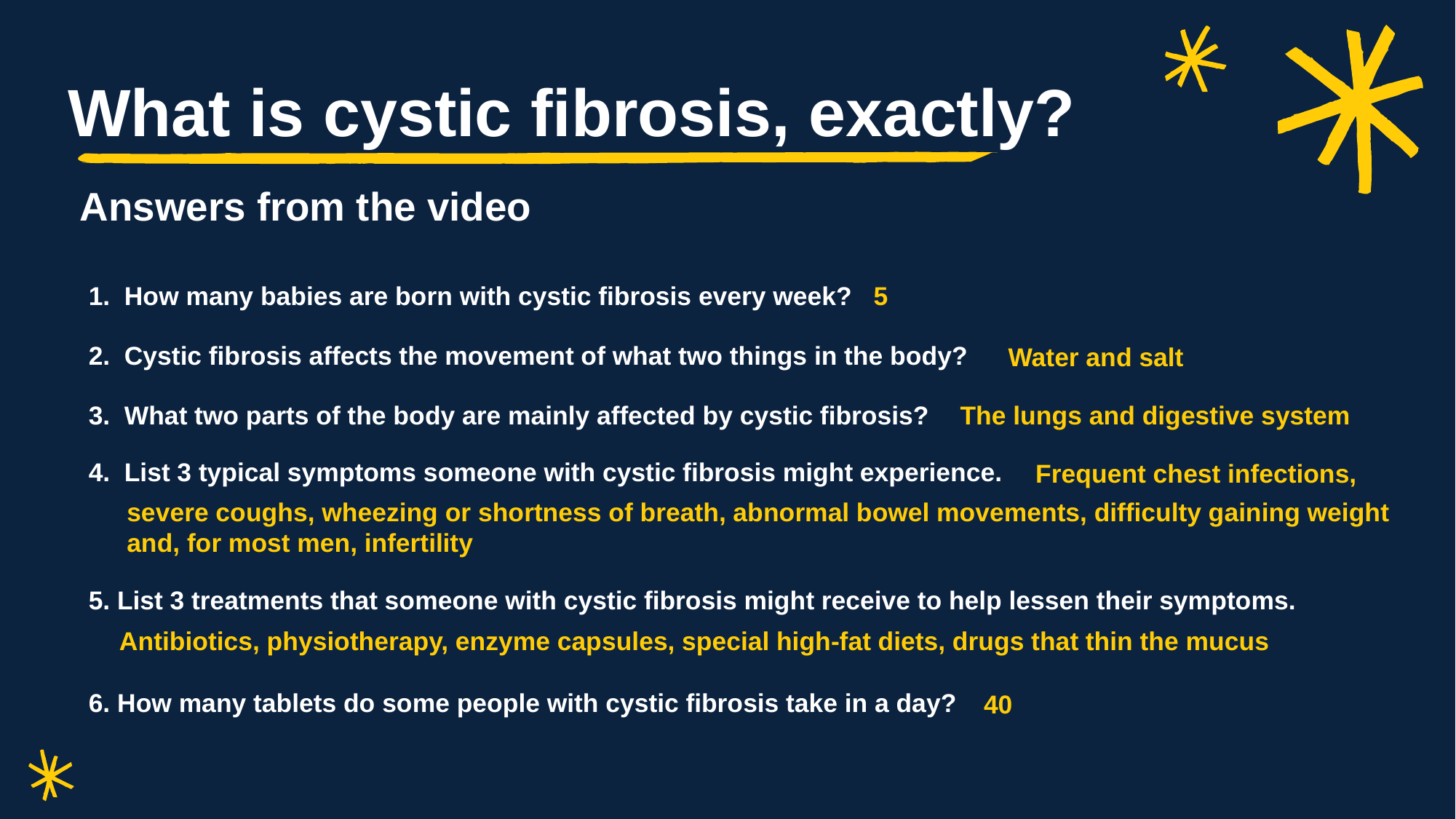

# What is cystic fibrosis, exactly?

Answers from the video
5
1.  How many babies are born with cystic fibrosis every week?
2.  Cystic fibrosis affects the movement of what two things in the body?
Water and salt
3.  What two parts of the body are mainly affected by cystic fibrosis?
The lungs and digestive system
4.  List 3 typical symptoms someone with cystic fibrosis might experience.
Frequent chest infections,
severe coughs, wheezing or shortness of breath, abnormal bowel movements, difficulty gaining weight and, for most men, infertility
5. List 3 treatments that someone with cystic fibrosis might receive to help lessen their symptoms.
Antibiotics, physiotherapy, enzyme capsules, special high-fat diets, drugs that thin the mucus
6. How many tablets do some people with cystic fibrosis take in a day?
40